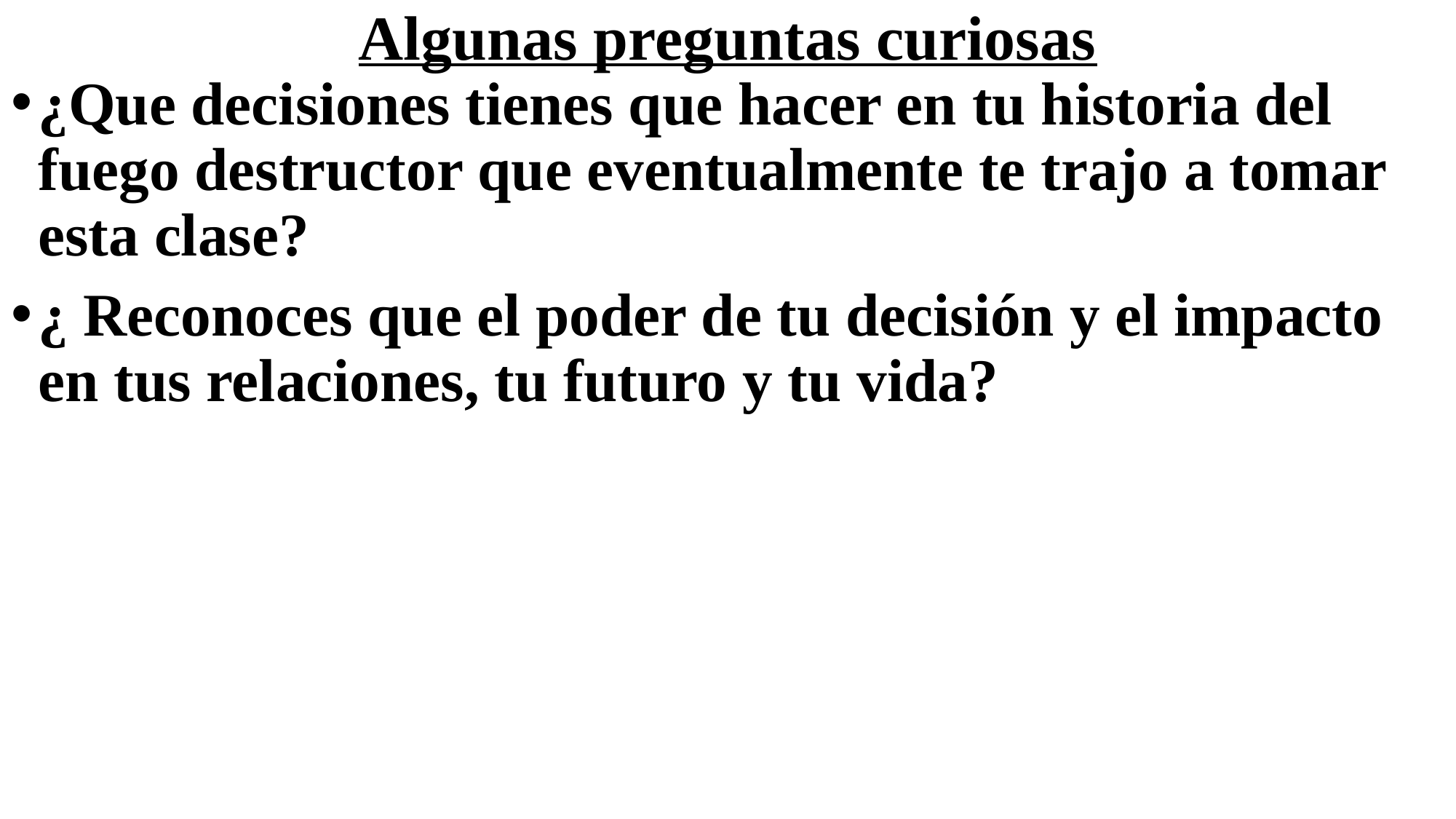

# Algunas preguntas curiosas
¿Que decisiones tienes que hacer en tu historia del fuego destructor que eventualmente te trajo a tomar esta clase?
¿ Reconoces que el poder de tu decisión y el impacto en tus relaciones, tu futuro y tu vida?